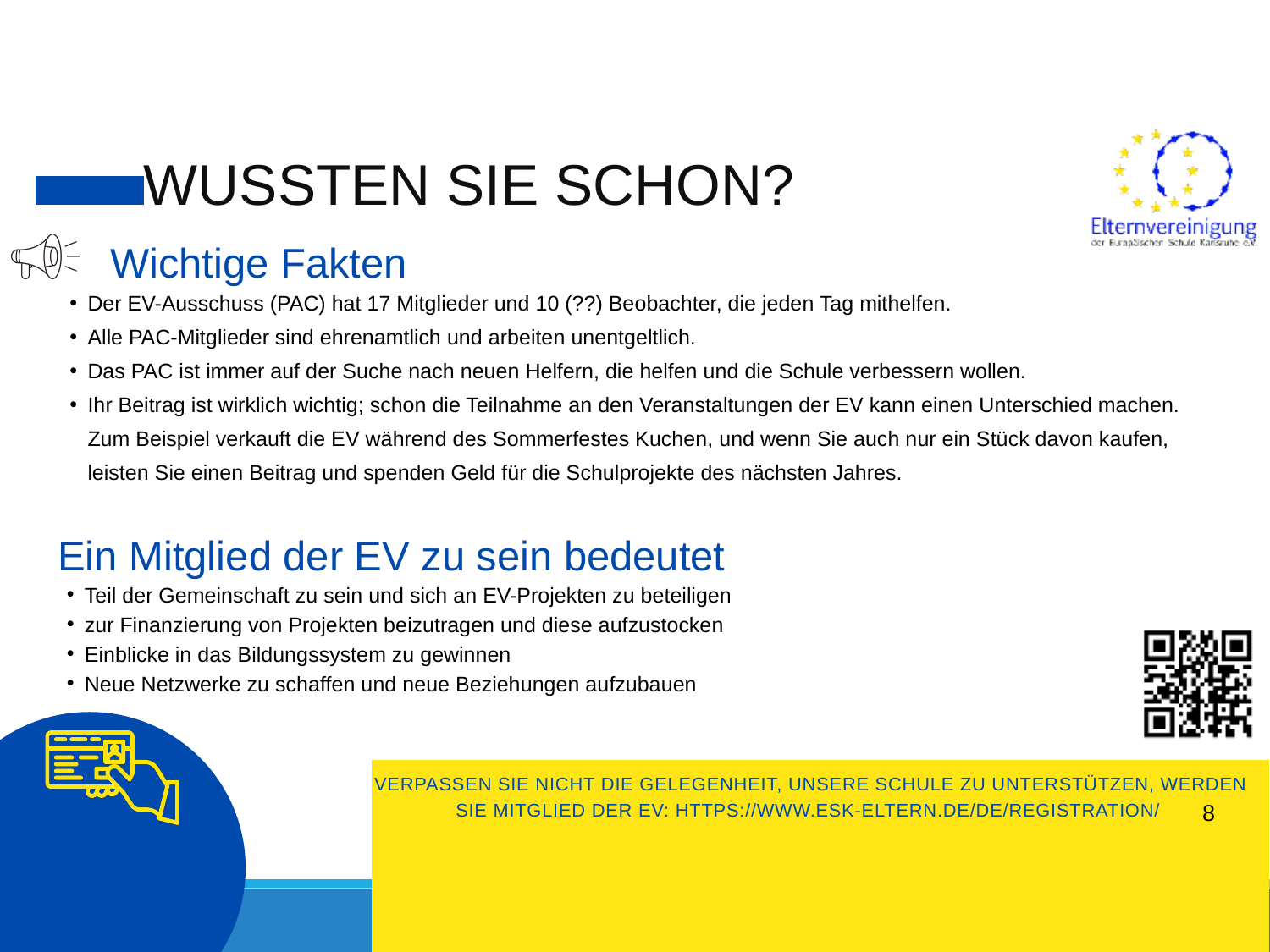

WUSSTEN SIE SCHON?

Wichtige Fakten

Der EV-Ausschuss (PAC) hat 17 Mitglieder und 10 (??) Beobachter, die jeden Tag mithelfen.
Alle PAC-Mitglieder sind ehrenamtlich und arbeiten unentgeltlich.
Das PAC ist immer auf der Suche nach neuen Helfern, die helfen und die Schule verbessern wollen.
Ihr Beitrag ist wirklich wichtig; schon die Teilnahme an den Veranstaltungen der EV kann einen Unterschied machen. Zum Beispiel verkauft die EV während des Sommerfestes Kuchen, und wenn Sie auch nur ein Stück davon kaufen, leisten Sie einen Beitrag und spenden Geld für die Schulprojekte des nächsten Jahres.

Ein Mitglied der EV zu sein bedeutet
Teil der Gemeinschaft zu sein und sich an EV-Projekten zu beteiligen
zur Finanzierung von Projekten beizutragen und diese aufzustocken
Einblicke in das Bildungssystem zu gewinnen
Neue Netzwerke zu schaffen und neue Beziehungen aufzubauen

VERPASSEN SIE NICHT DIE GELEGENHEIT, UNSERE SCHULE ZU UNTERSTÜTZEN, WERDEN SIE MITGLIED DER EV: HTTPS://WWW.ESK-ELTERN.DE/DE/REGISTRATION/
8